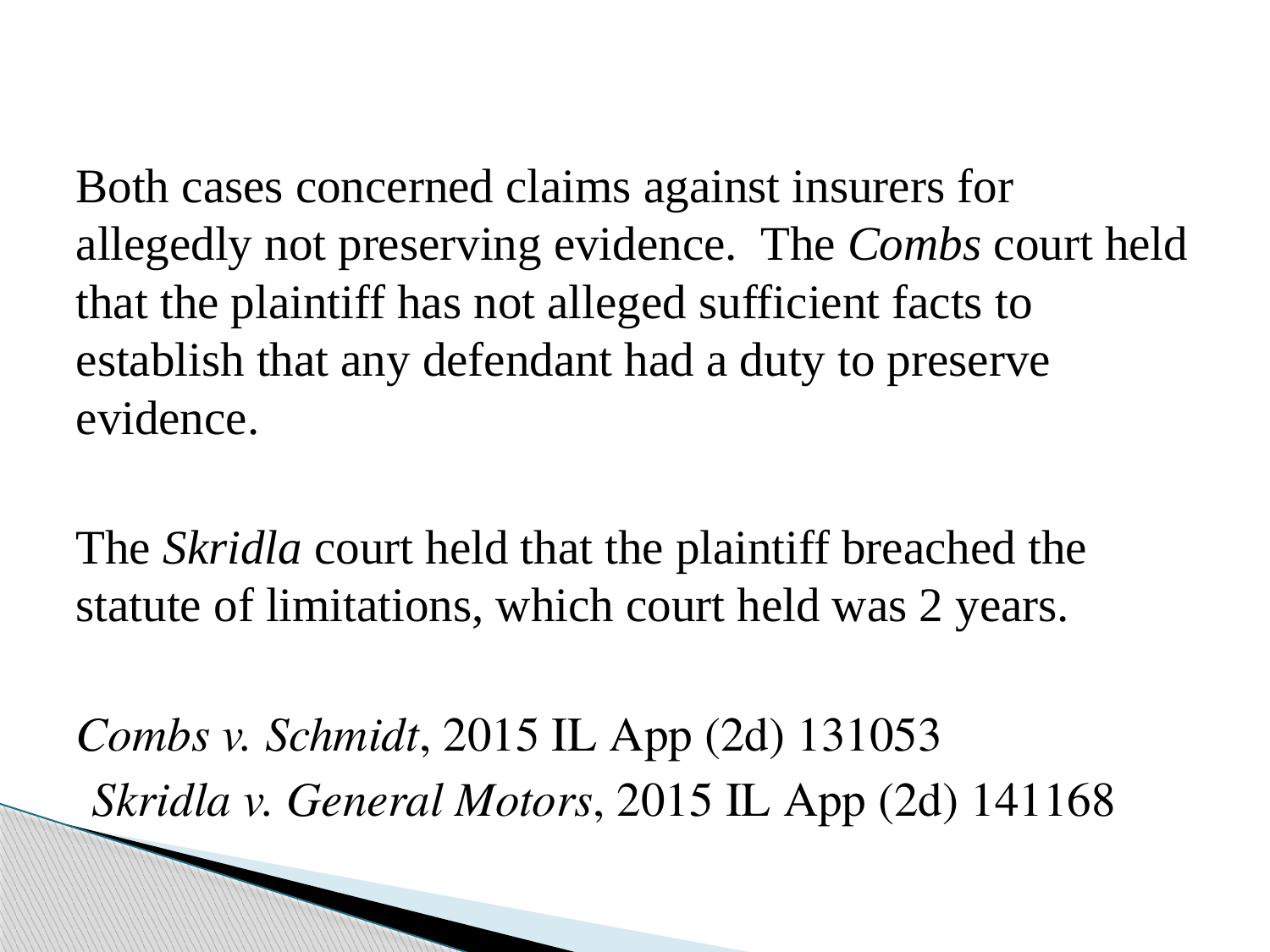

Both cases concerned claims against insurers for allegedly not preserving evidence.  The Combs court held that the plaintiff has not alleged sufficient facts to establish that any defendant had a duty to preserve evidence.

The Skridla court held that the plaintiff breached the statute of limitations, which court held was 2 years.

Combs v. Schmidt, 2015 IL App (2d) 131053
 Skridla v. General Motors, 2015 IL App (2d) 141168